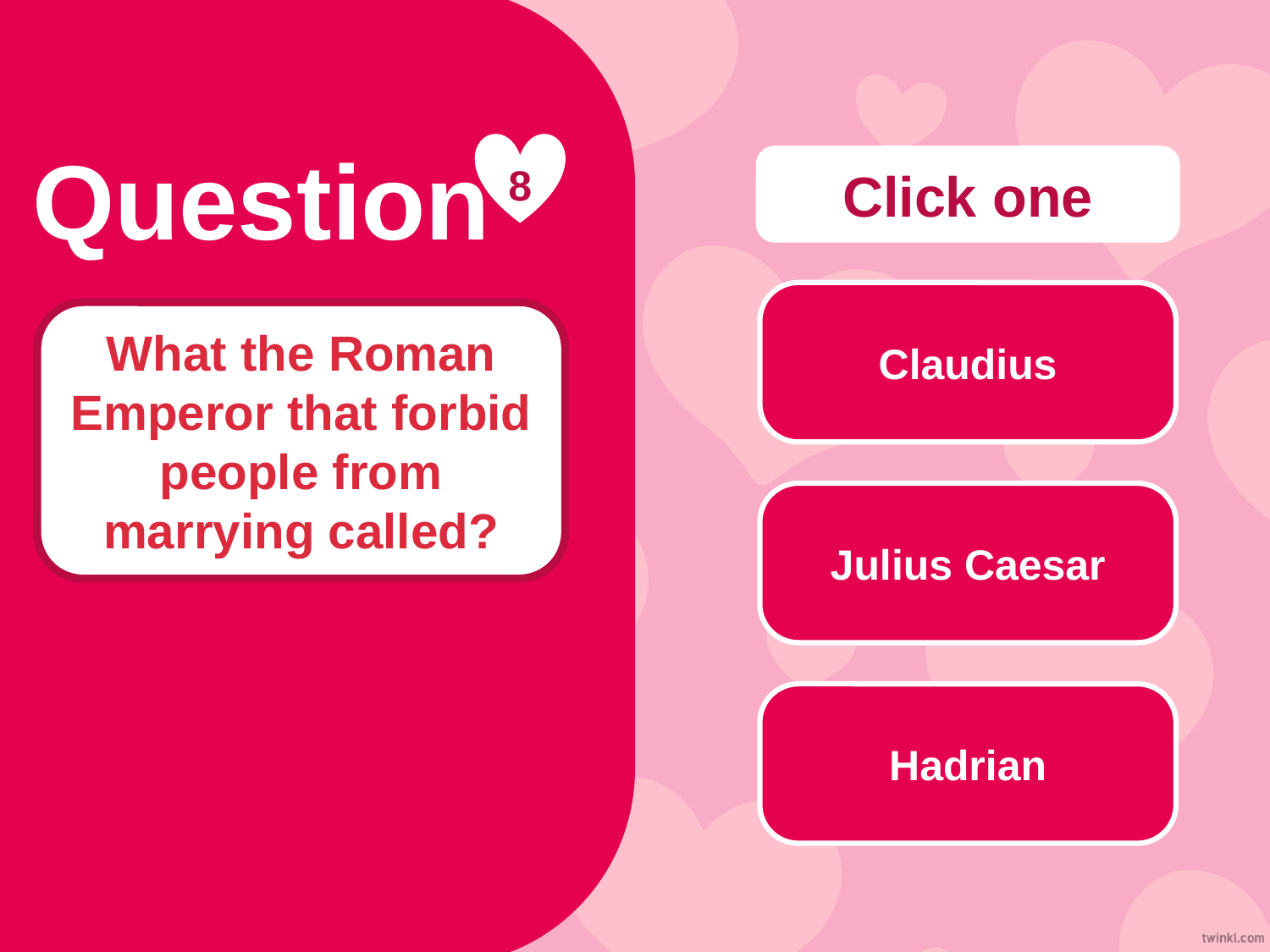

Question

8
Click one
Claudius
What the Roman Emperor that forbid people from marrying called?
Julius Caesar
Hadrian